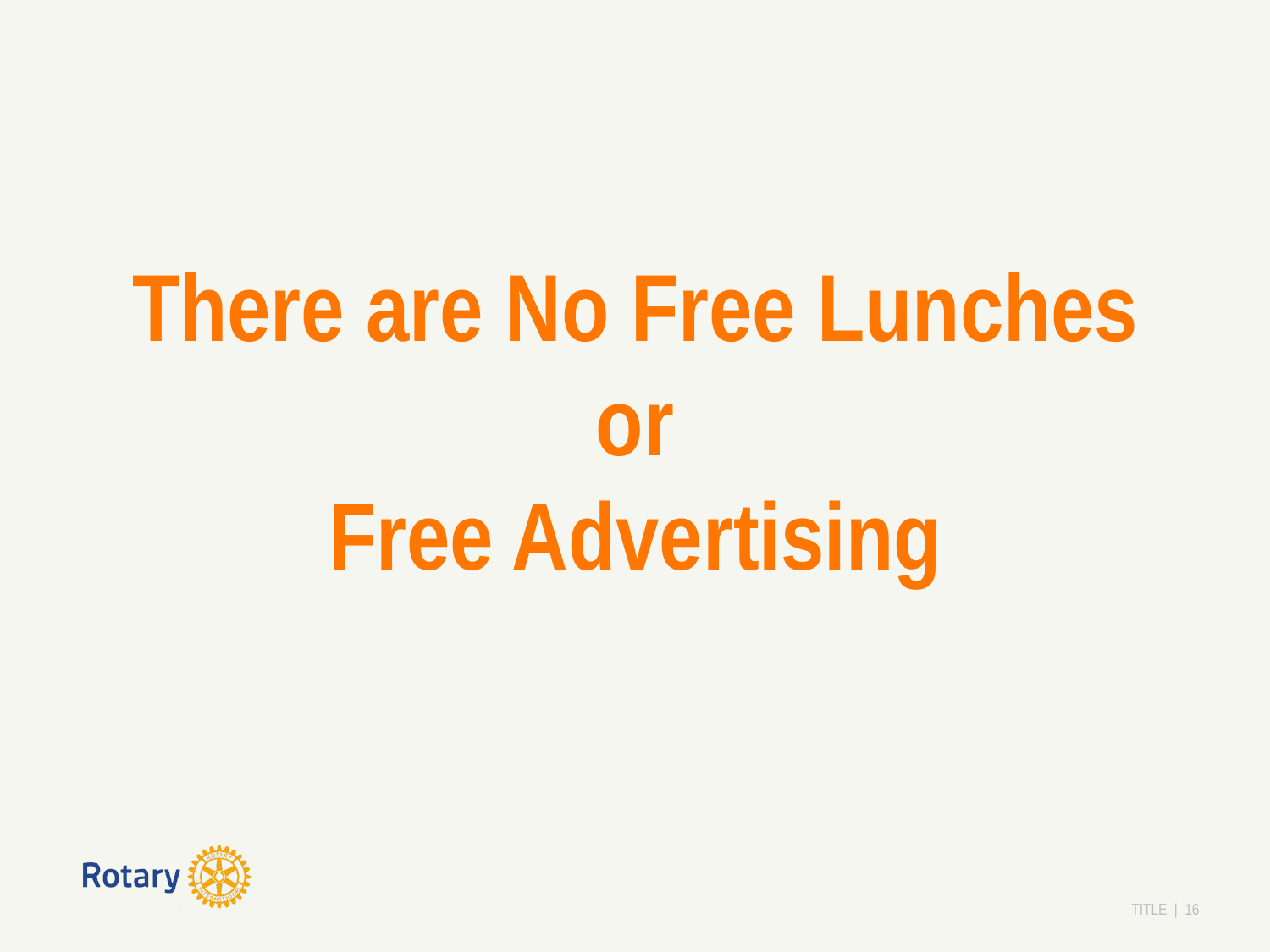

# There are No Free Lunches or Free Advertising